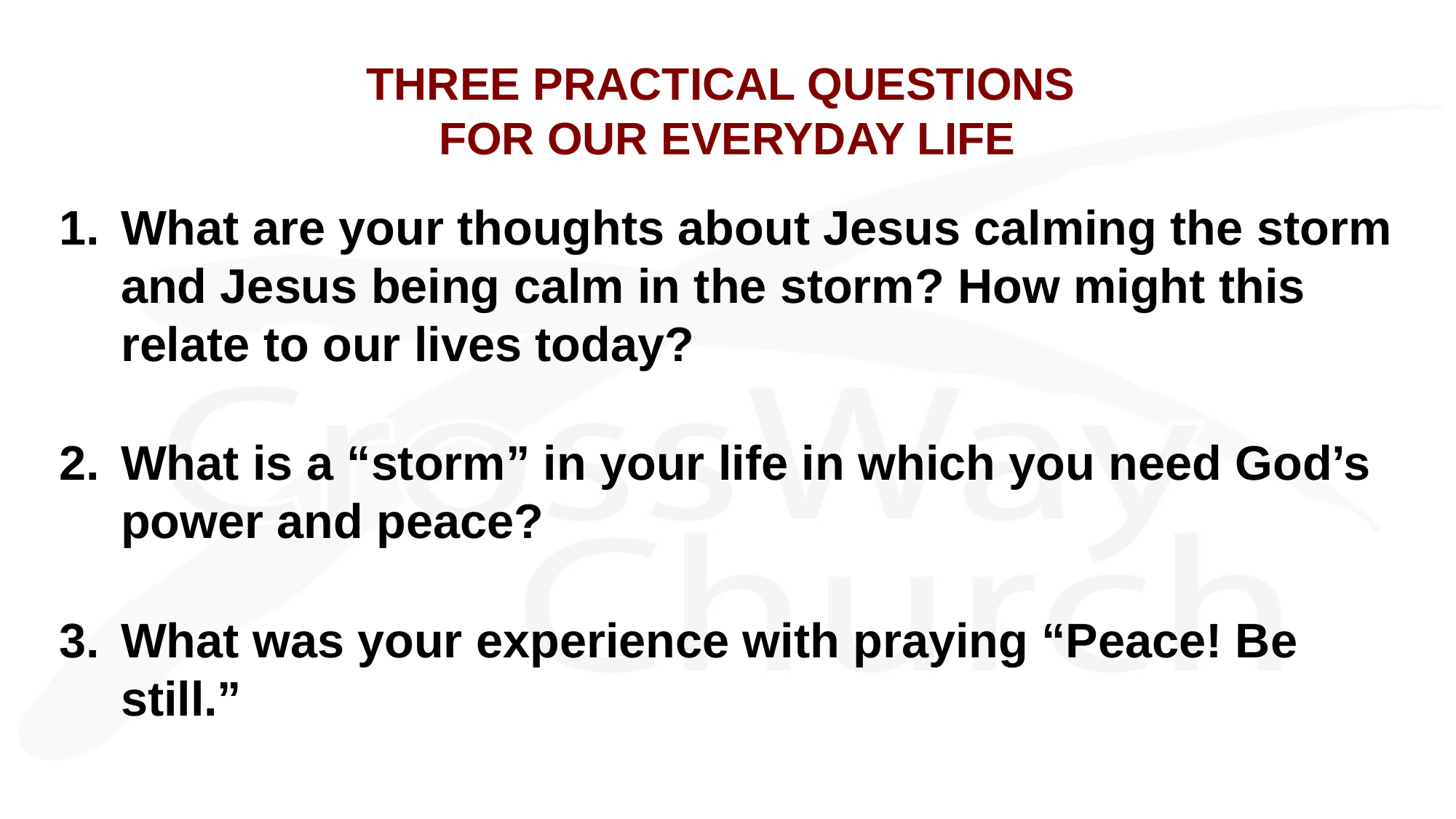

# THREE PRACTICAL QUESTIONS FOR OUR EVERYDAY LIFE
What are your thoughts about Jesus calming the storm and Jesus being calm in the storm? How might this relate to our lives today?

What is a “storm” in your life in which you need God’s power and peace?

What was your experience with praying “Peace! Be still.”